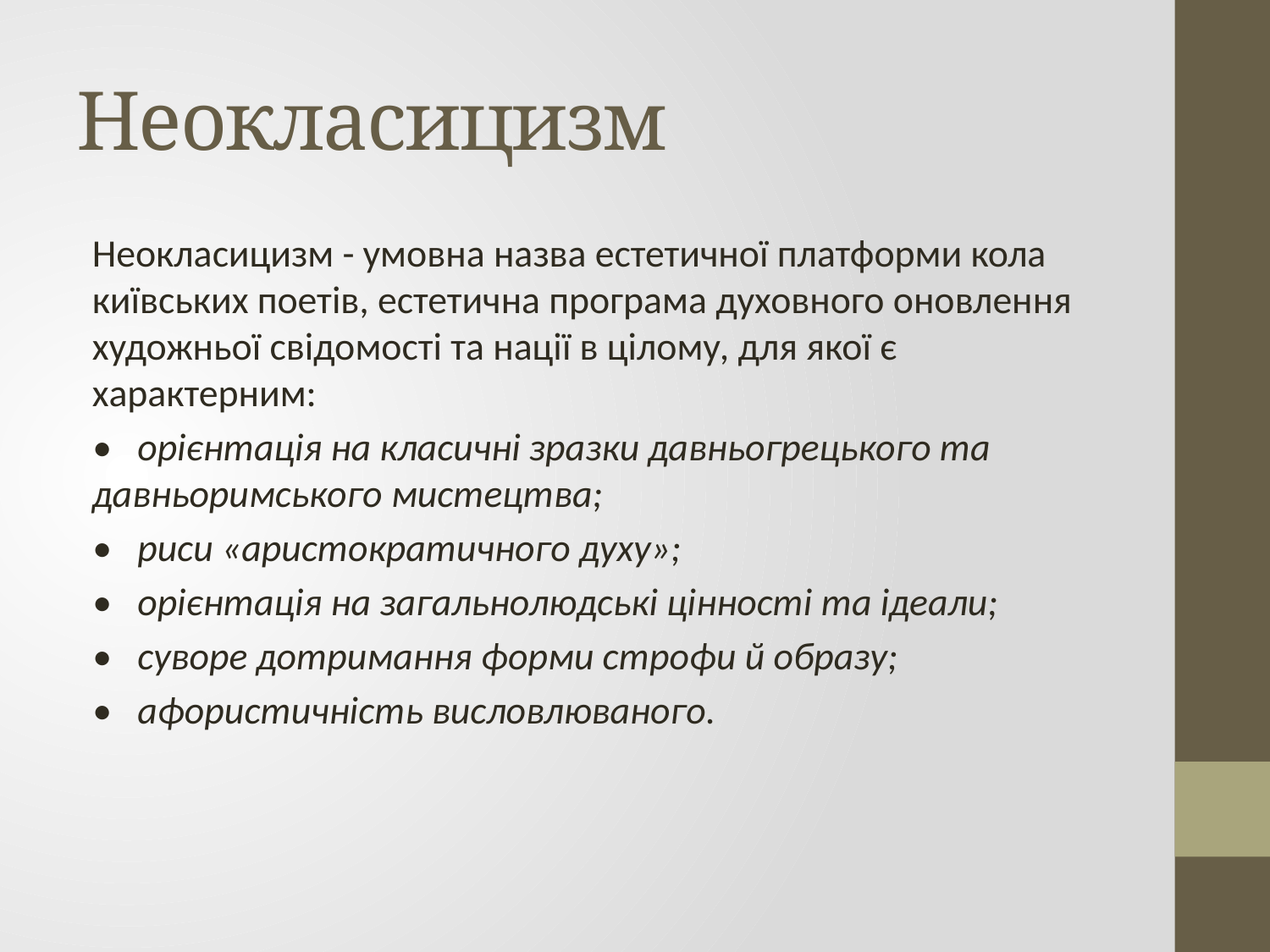

# Неокласицизм
Неокласицизм - умовна назва естетичної платформи кола київських поетів, естетична програма духовного оновлення художньої свідомості та нації в цілому, для якої є характерним:
•   орієнтація на класичні зразки давньогрецького та давньоримського мистецтва;
•   риси «аристократичного духу»;
•   орієнтація на загальнолюдські цінності та ідеали;
•   суворе дотримання форми строфи й образу;
•   афористичність висловлюваного.